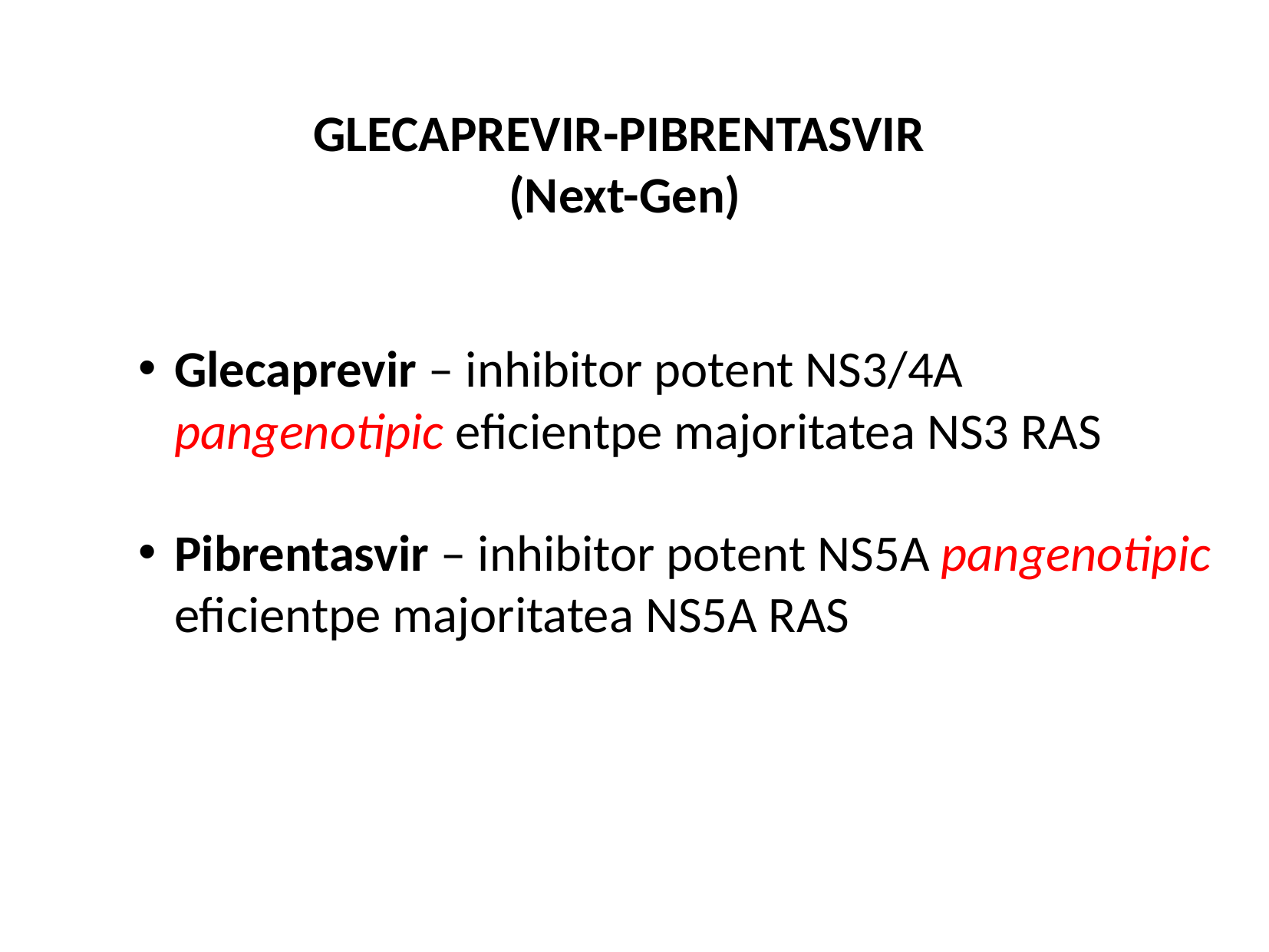

GLECAPREVIR-PIBRENTASVIR
(Next-Gen)
Glecaprevir – inhibitor potent NS3/4A pangenotipic eficientpe majoritatea NS3 RAS

Pibrentasvir – inhibitor potent NS5A pangenotipic eficientpe majoritatea NS5A RAS